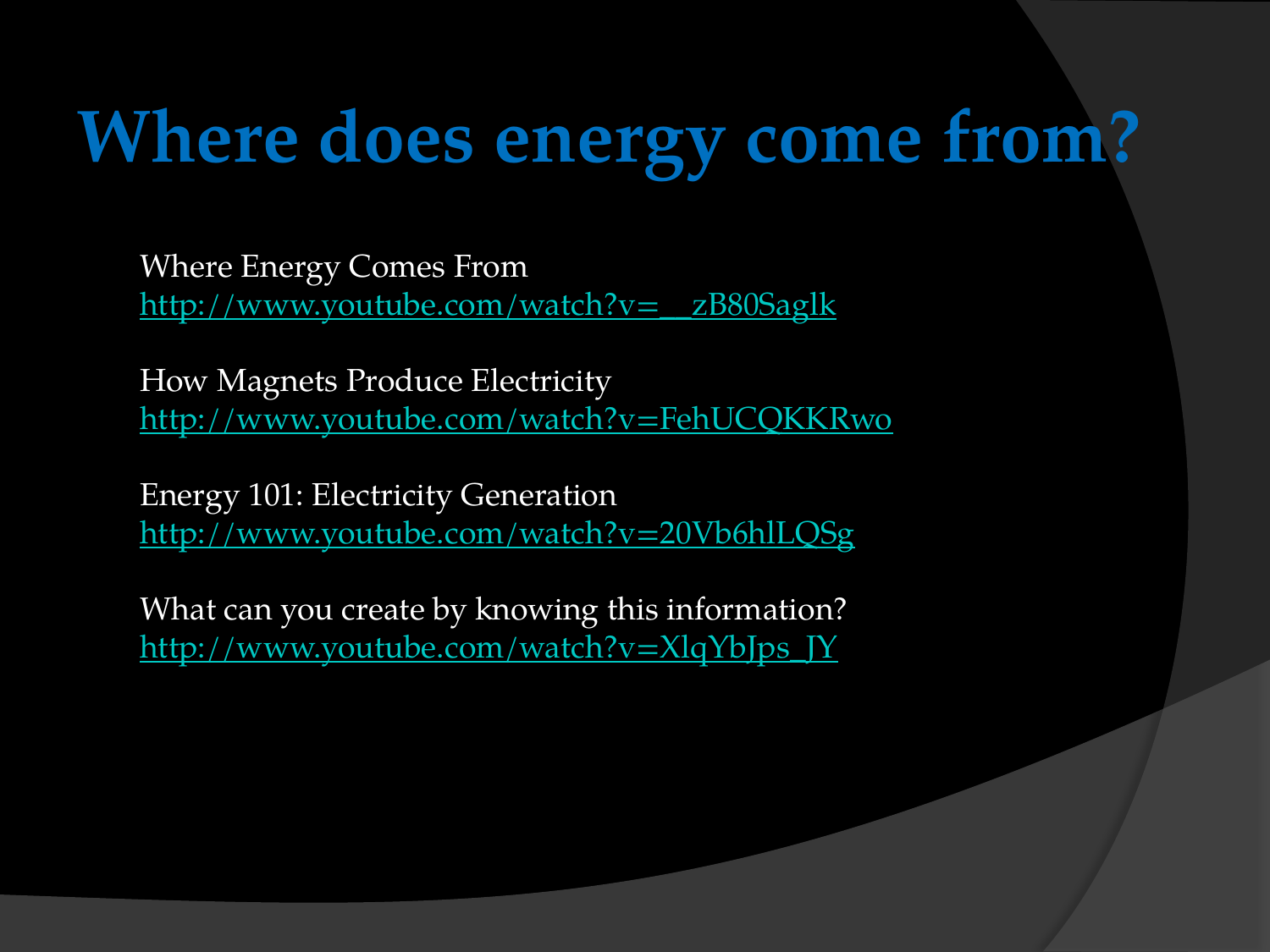

# Where does energy come from?
Where Energy Comes From
http://www.youtube.com/watch?v=__zB80Saglk

How Magnets Produce Electricity
http://www.youtube.com/watch?v=FehUCQKKRwo

Energy 101: Electricity Generation
http://www.youtube.com/watch?v=20Vb6hlLQSg

What can you create by knowing this information?
http://www.youtube.com/watch?v=XlqYbJps_JY